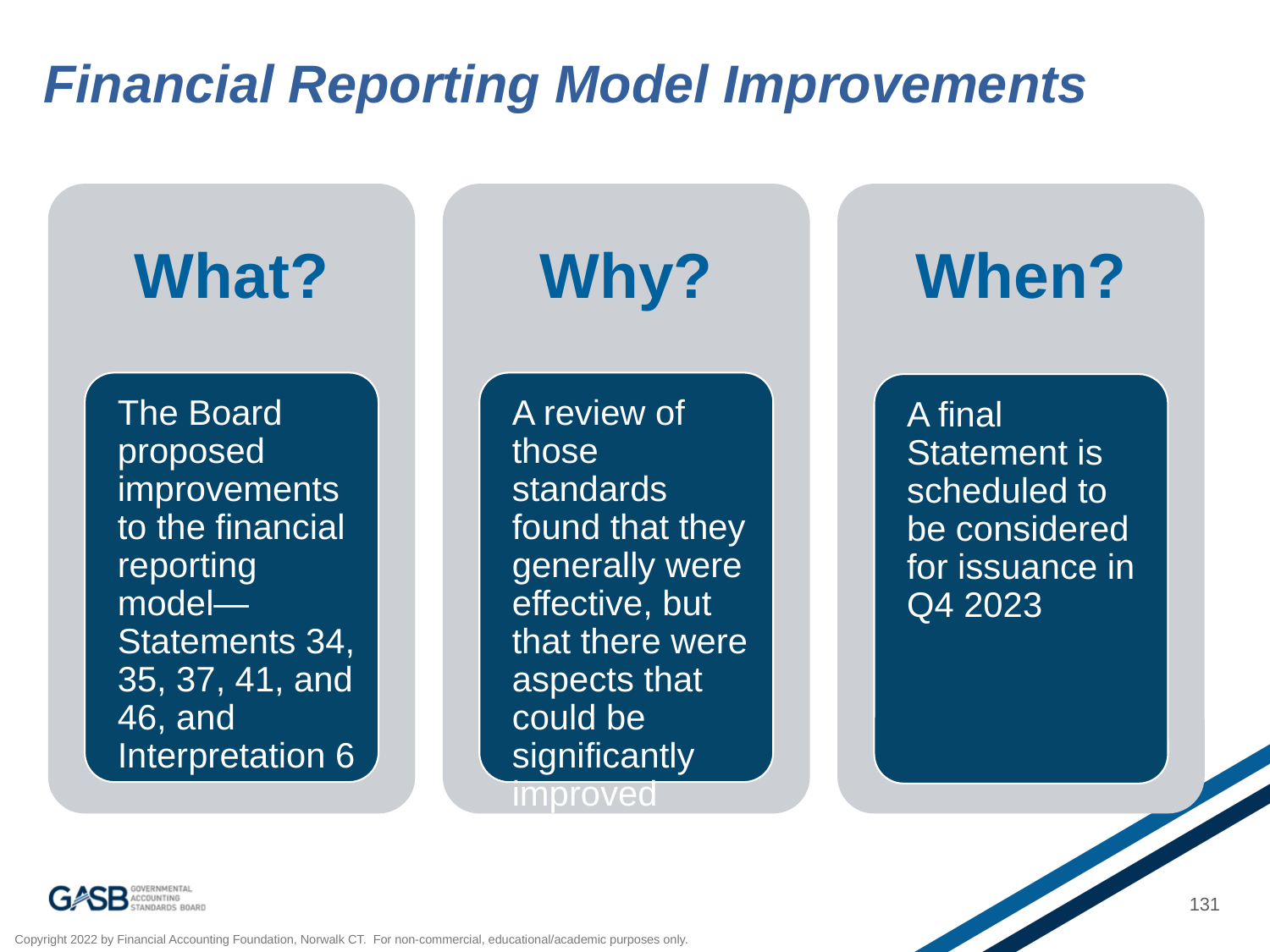

# Financial Reporting Model Improvements
What?
The Board proposed improvements to the financial reporting model― Statements 34, 35, 37, 41, and 46, and Interpretation 6
Why?
A review of those standards found that they generally were effective, but that there were aspects that could be significantly improved
When?
A final Statement is scheduled to be considered for issuance in Q4 2023
131